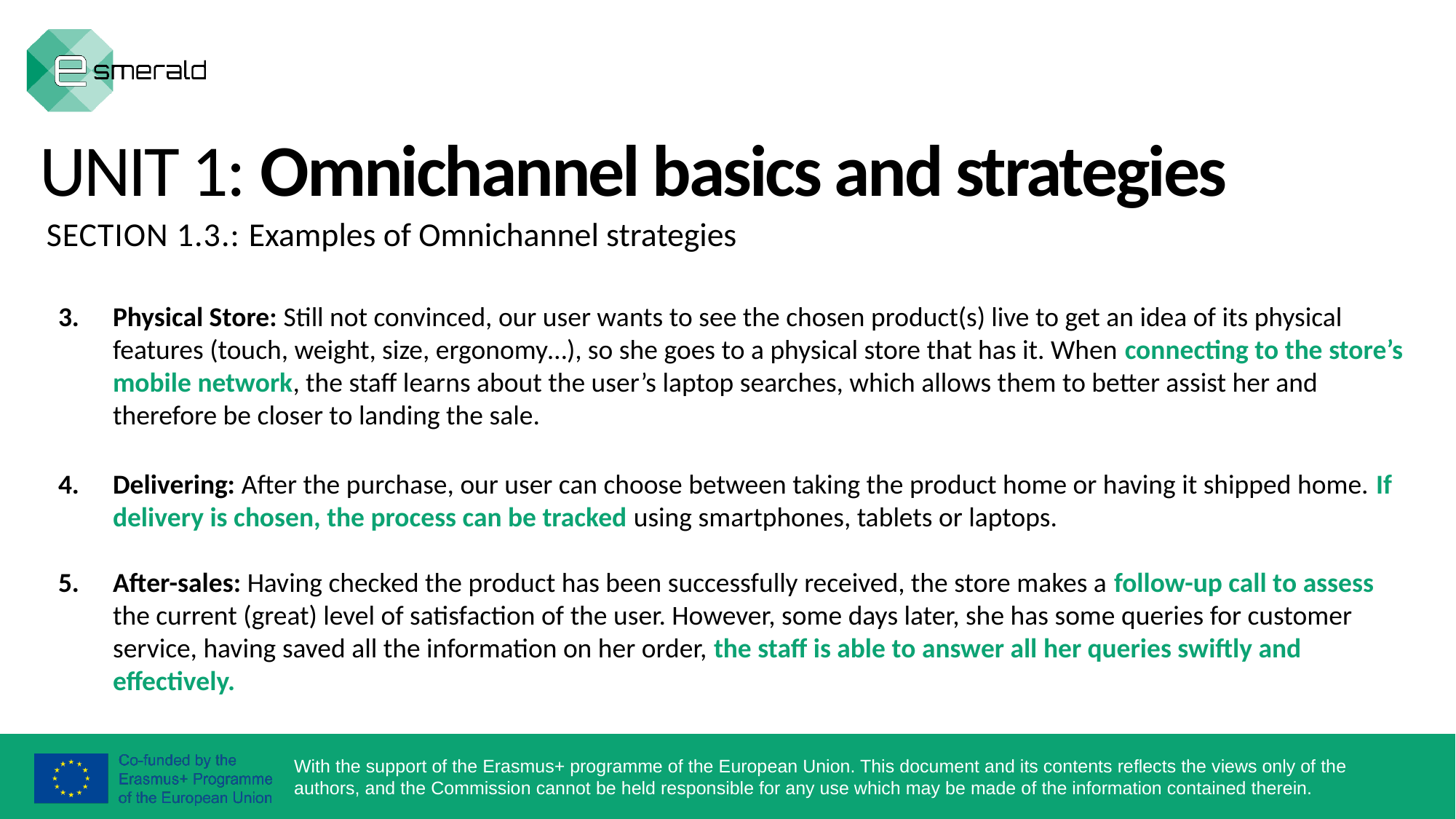

UNIT 1: Omnichannel basics and strategies
SECTION 1.3.: Examples of Omnichannel strategies
Physical Store: Still not convinced, our user wants to see the chosen product(s) live to get an idea of its physical features (touch, weight, size, ergonomy…), so she goes to a physical store that has it. When connecting to the store’s mobile network, the staff learns about the user’s laptop searches, which allows them to better assist her and therefore be closer to landing the sale.

Delivering: After the purchase, our user can choose between taking the product home or having it shipped home. If delivery is chosen, the process can be tracked using smartphones, tablets or laptops.

After-sales: Having checked the product has been successfully received, the store makes a follow-up call to assess the current (great) level of satisfaction of the user. However, some days later, she has some queries for customer service, having saved all the information on her order, the staff is able to answer all her queries swiftly and effectively.